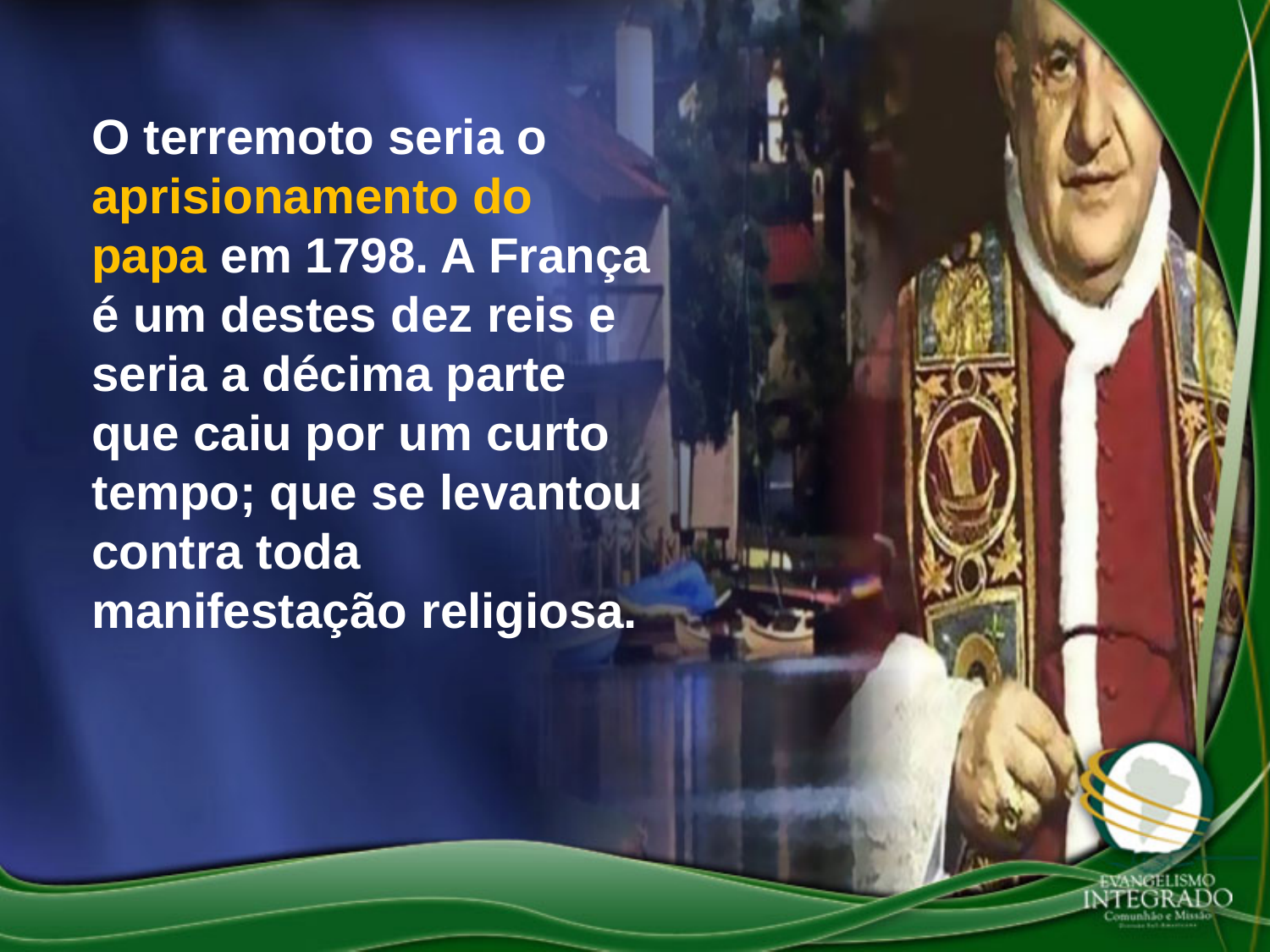

O terremoto seria o aprisionamento do papa em 1798. A França é um destes dez reis e seria a décima parte que caiu por um curto tempo; que se levantou contra toda manifestação religiosa.